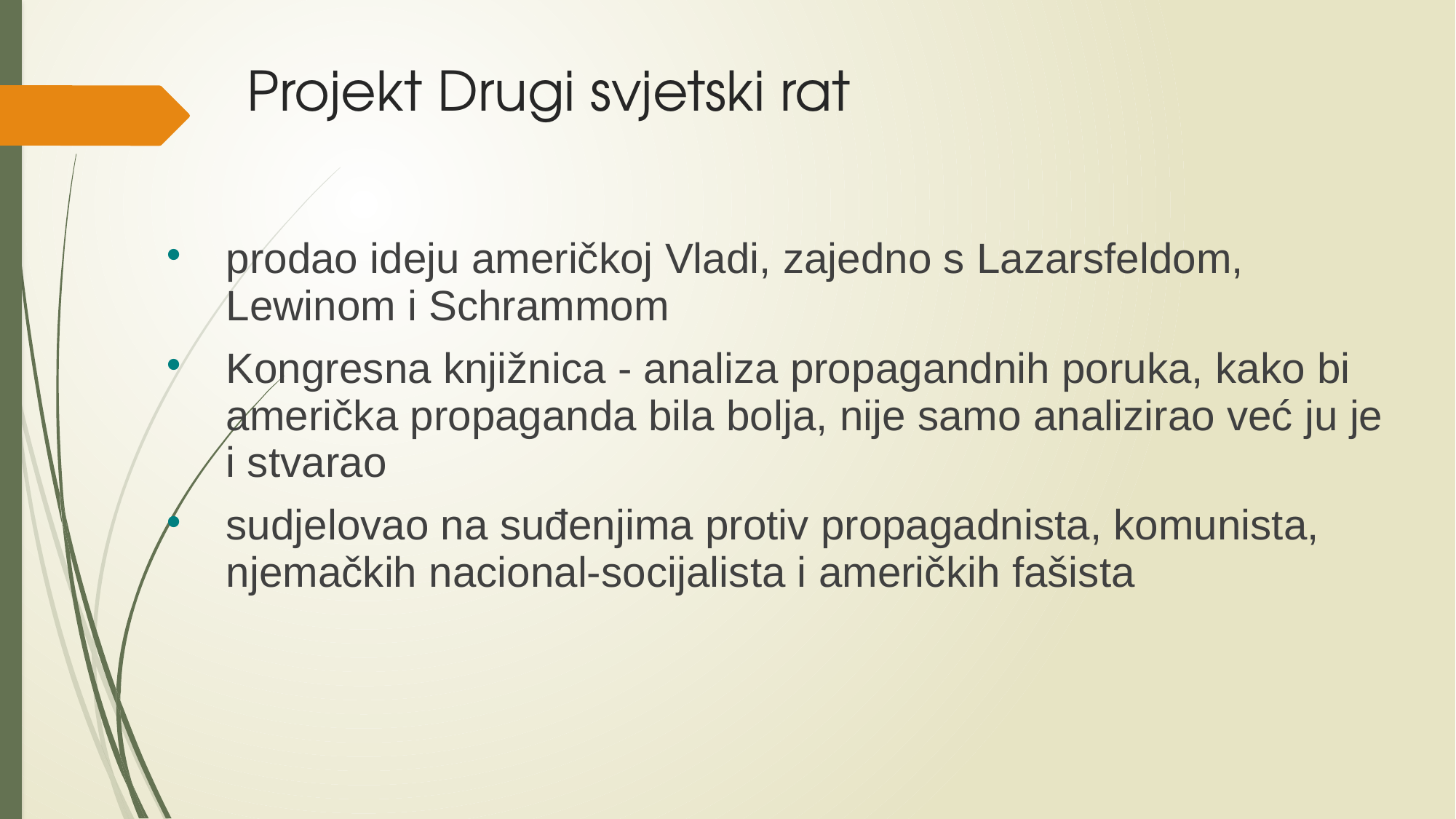

# Projekt Drugi svjetski rat
prodao ideju američkoj Vladi, zajedno s Lazarsfeldom, Lewinom i Schrammom
Kongresna knjižnica - analiza propagandnih poruka, kako bi američka propaganda bila bolja, nije samo analizirao već ju je i stvarao
sudjelovao na suđenjima protiv propagadnista, komunista, njemačkih nacional-socijalista i američkih fašista